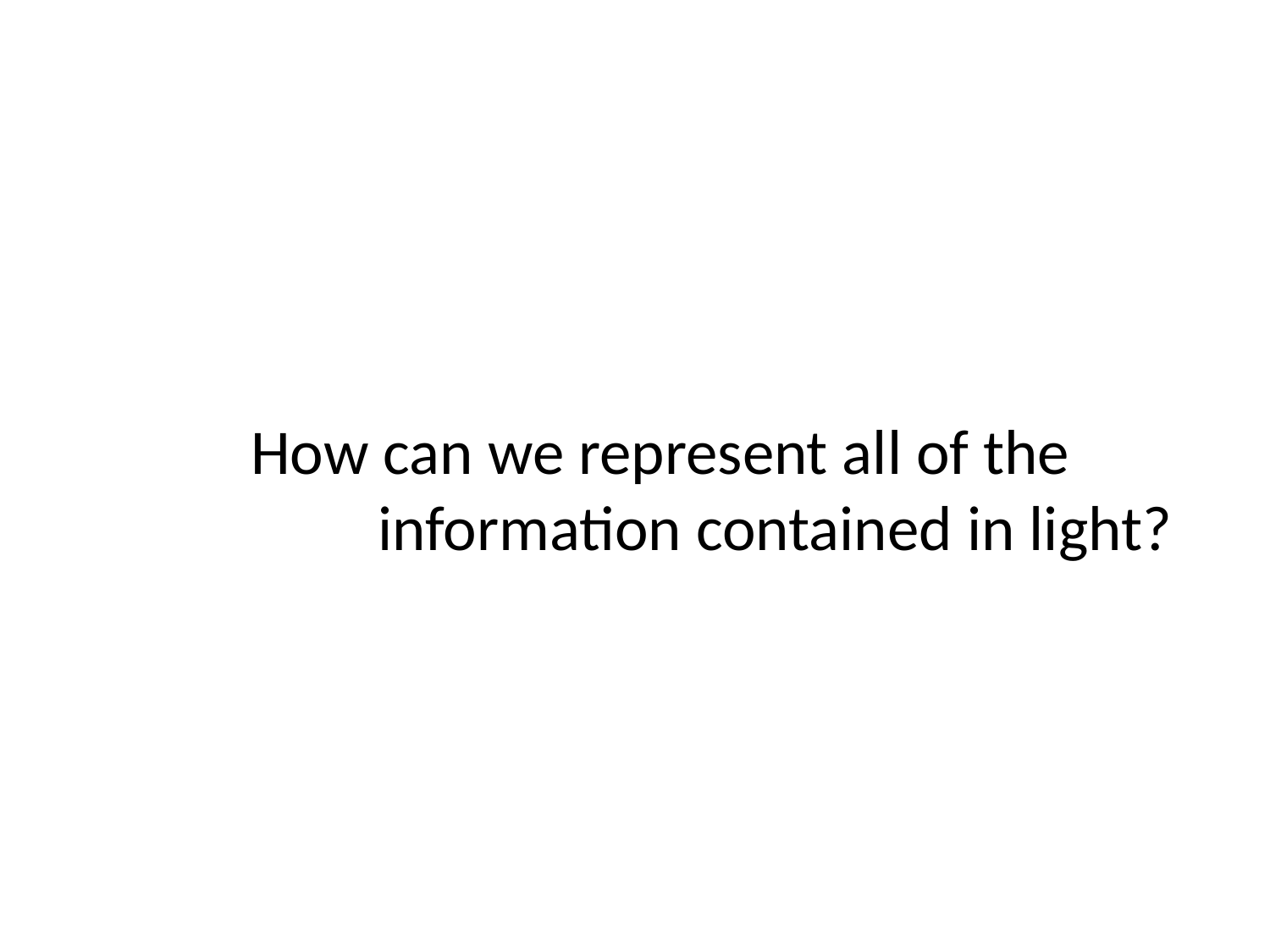

#

		How can we represent all of the 			information contained in light?